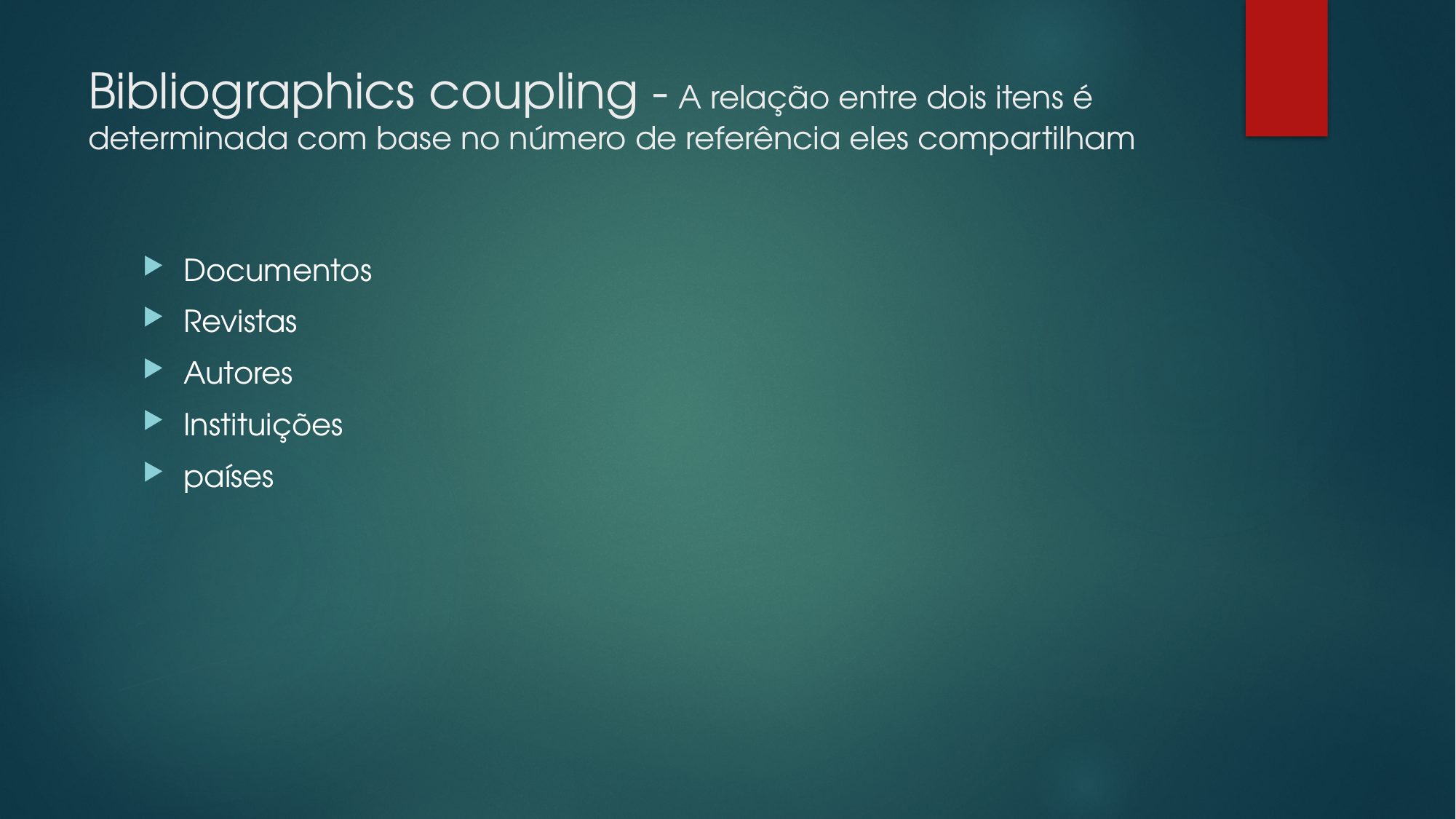

# Bibliographics coupling - A relação entre dois itens é determinada com base no número de referência eles compartilham
Documentos
Revistas
Autores
Instituições
países